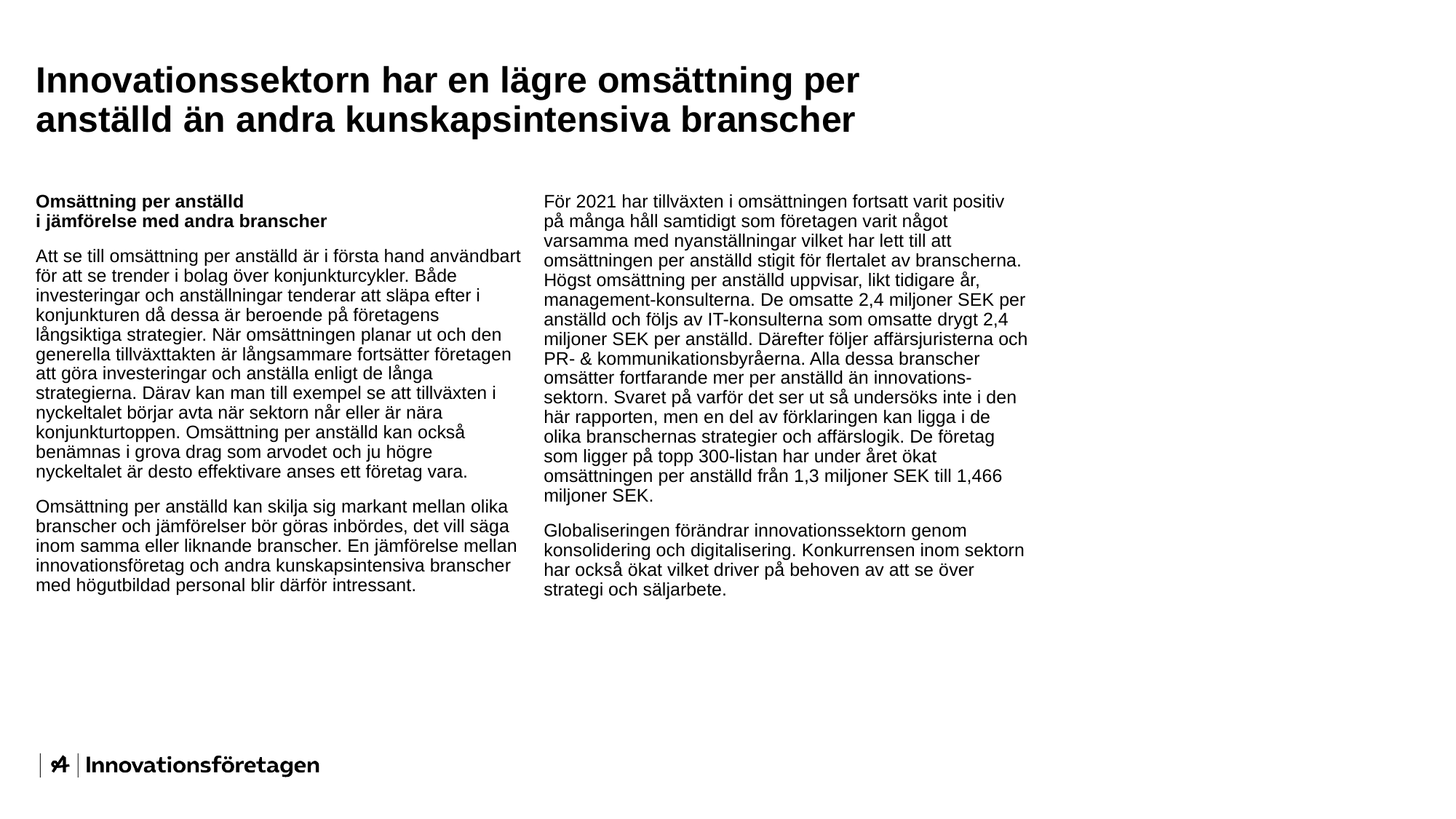

Innovationssektorn har en lägre omsättning per anställd än andra kunskapsintensiva branscher
Omsättning per anställd
i jämförelse med andra branscher
Att se till omsättning per anställd är i första hand användbart för att se trender i bolag över konjunkturcykler. Både investeringar och anställningar tenderar att släpa efter i konjunkturen då dessa är beroende på företagens långsiktiga strategier. När omsättningen planar ut och den generella tillväxttakten är långsammare fortsätter företagen att göra investeringar och anställa enligt de långa strategierna. Därav kan man till exempel se att tillväxten i nyckeltalet börjar avta när sektorn når eller är nära konjunkturtoppen. Omsättning per anställd kan också benämnas i grova drag som arvodet och ju högre nyckeltalet är desto effektivare anses ett företag vara.
Omsättning per anställd kan skilja sig markant mellan olika branscher och jämförelser bör göras inbördes, det vill säga inom samma eller liknande branscher. En jämförelse mellan innovationsföretag och andra kunskapsintensiva branscher med högutbildad personal blir därför intressant.
För 2021 har tillväxten i omsättningen fortsatt varit positiv på många håll samtidigt som företagen varit något varsamma med nyanställningar vilket har lett till att omsättningen per anställd stigit för flertalet av branscherna. Högst omsättning per anställd uppvisar, likt tidigare år, management-konsulterna. De omsatte 2,4 miljoner SEK per anställd och följs av IT-konsulterna som omsatte drygt 2,4 miljoner SEK per anställd. Därefter följer affärsjuristerna och PR- & kommunikationsbyråerna. Alla dessa branscher omsätter fortfarande mer per anställd än innovations-sektorn. Svaret på varför det ser ut så undersöks inte i den här rapporten, men en del av förklaringen kan ligga i de olika branschernas strategier och affärslogik. De företag som ligger på topp 300-listan har under året ökat omsättningen per anställd från 1,3 miljoner SEK till 1,466 miljoner SEK.
Globaliseringen förändrar innovationssektorn genom konsolidering och digitalisering. Konkurrensen inom sektorn har också ökat vilket driver på behoven av att se över strategi och säljarbete.